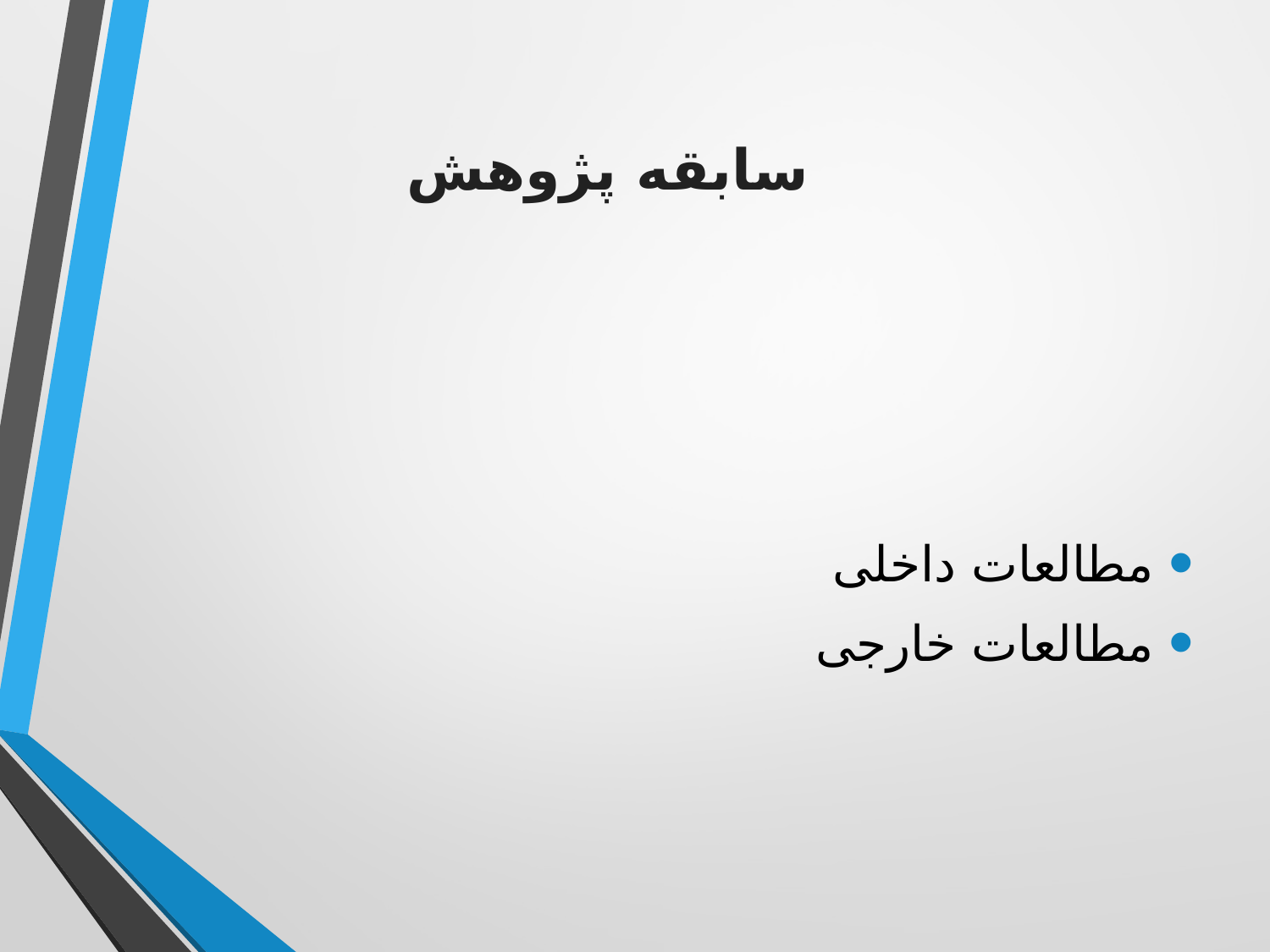

# سابقه پژوهش
مطالعات داخلی
مطالعات خارجی